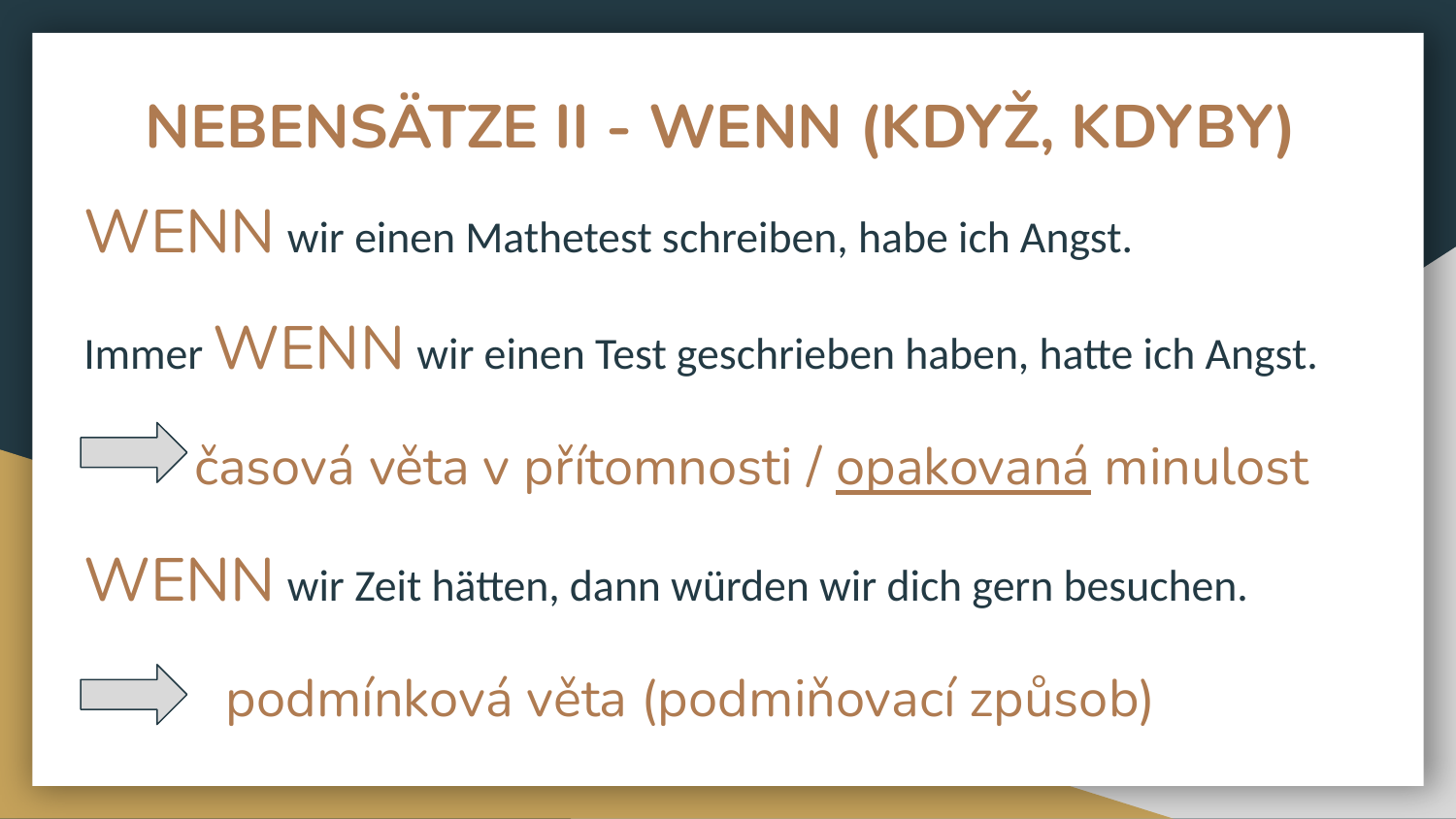

# NEBENSÄTZE II - WENN (KDYŽ, KDYBY)
WENN wir einen Mathetest schreiben, habe ich Angst.
Immer WENN wir einen Test geschrieben haben, hatte ich Angst.
       časová věta v přítomnosti / opakovaná minulost
WENN wir Zeit hätten, dann würden wir dich gern besuchen.
         podmínková věta (podmiňovací způsob)